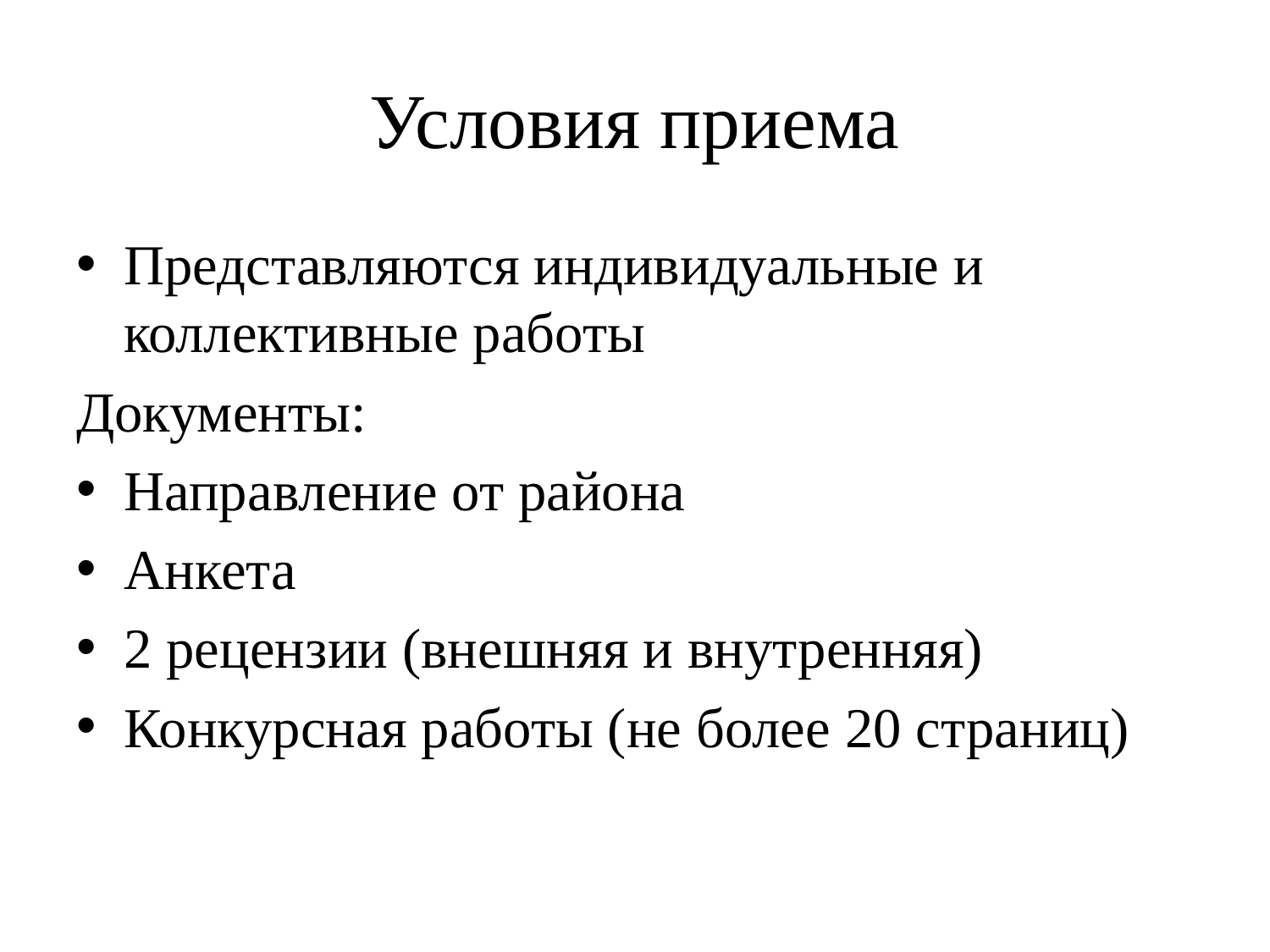

# Условия приема
Представляются индивидуальные и коллективные работы
Документы:
Направление от района
Анкета
2 рецензии (внешняя и внутренняя)
Конкурсная работы (не более 20 страниц)